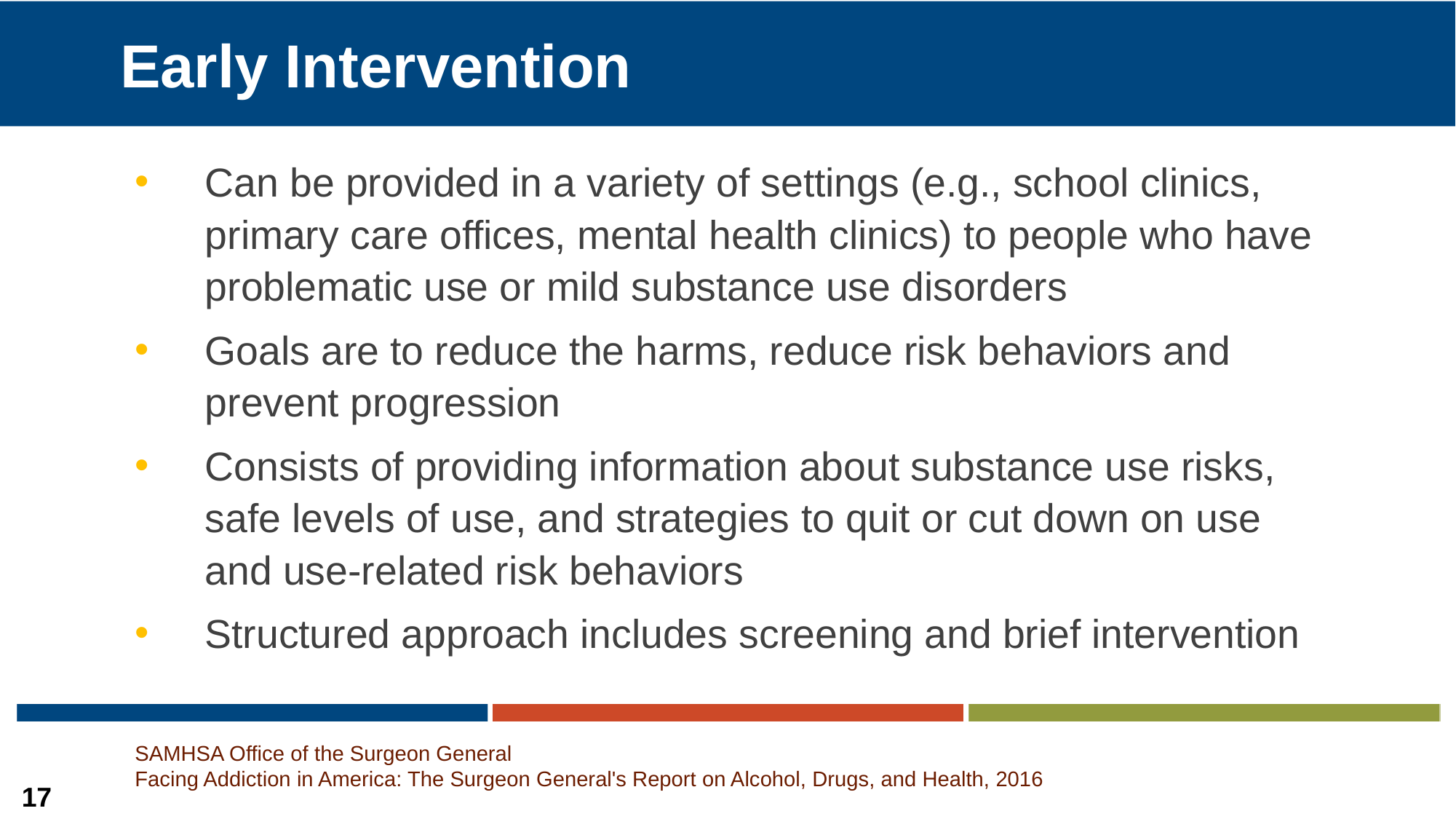

# Early Intervention
Can be provided in a variety of settings (e.g., school clinics, primary care offices, mental health clinics) to people who have problematic use or mild substance use disorders
Goals are to reduce the harms, reduce risk behaviors and prevent progression
Consists of providing information about substance use risks, safe levels of use, and strategies to quit or cut down on use and use-related risk behaviors
Structured approach includes screening and brief intervention
SAMHSA Office of the Surgeon General
Facing Addiction in America: The Surgeon General's Report on Alcohol, Drugs, and Health, 2016